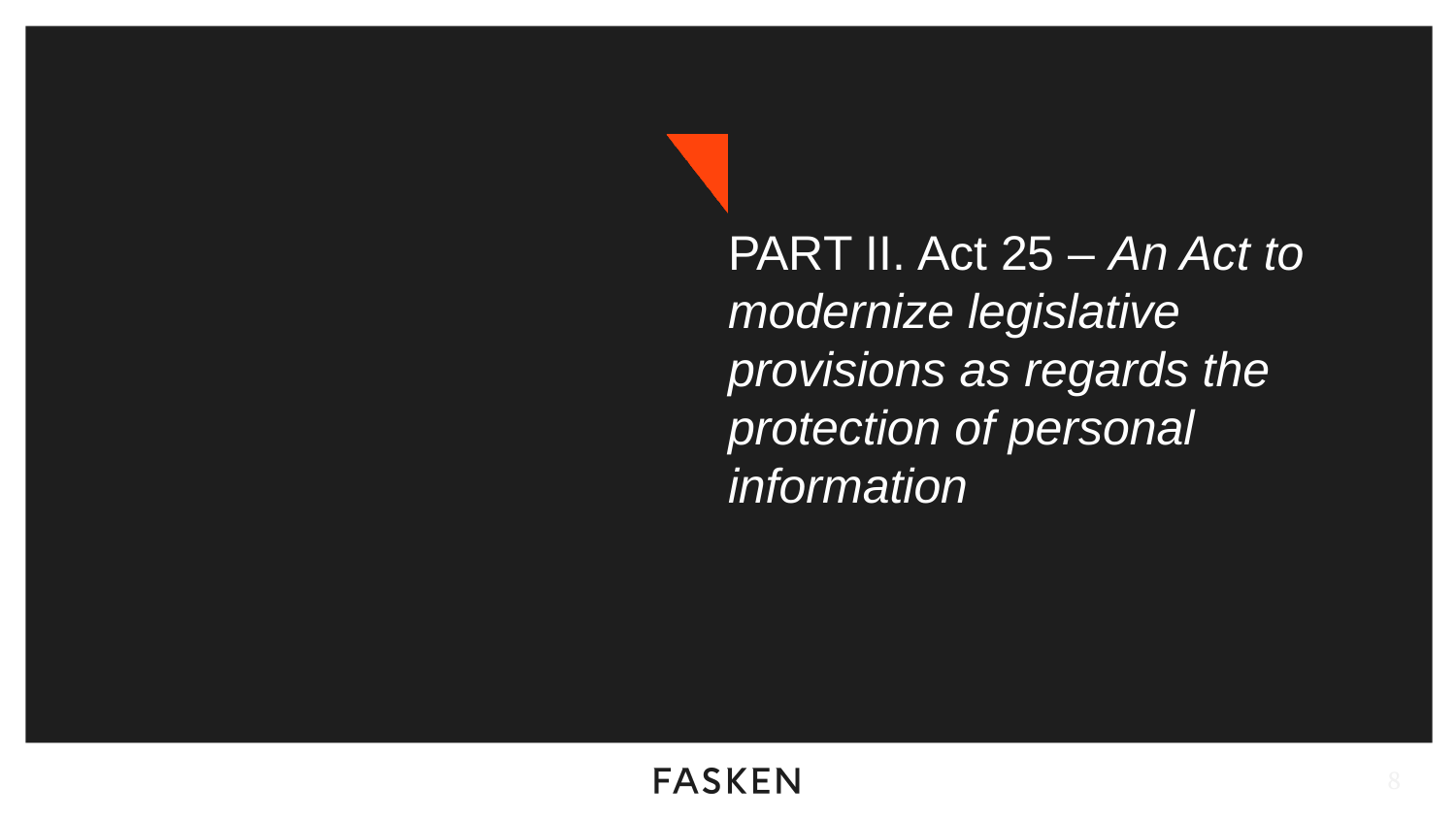

# PART II. Act 25 – An Act to modernize legislative provisions as regards the protection of personal information
8